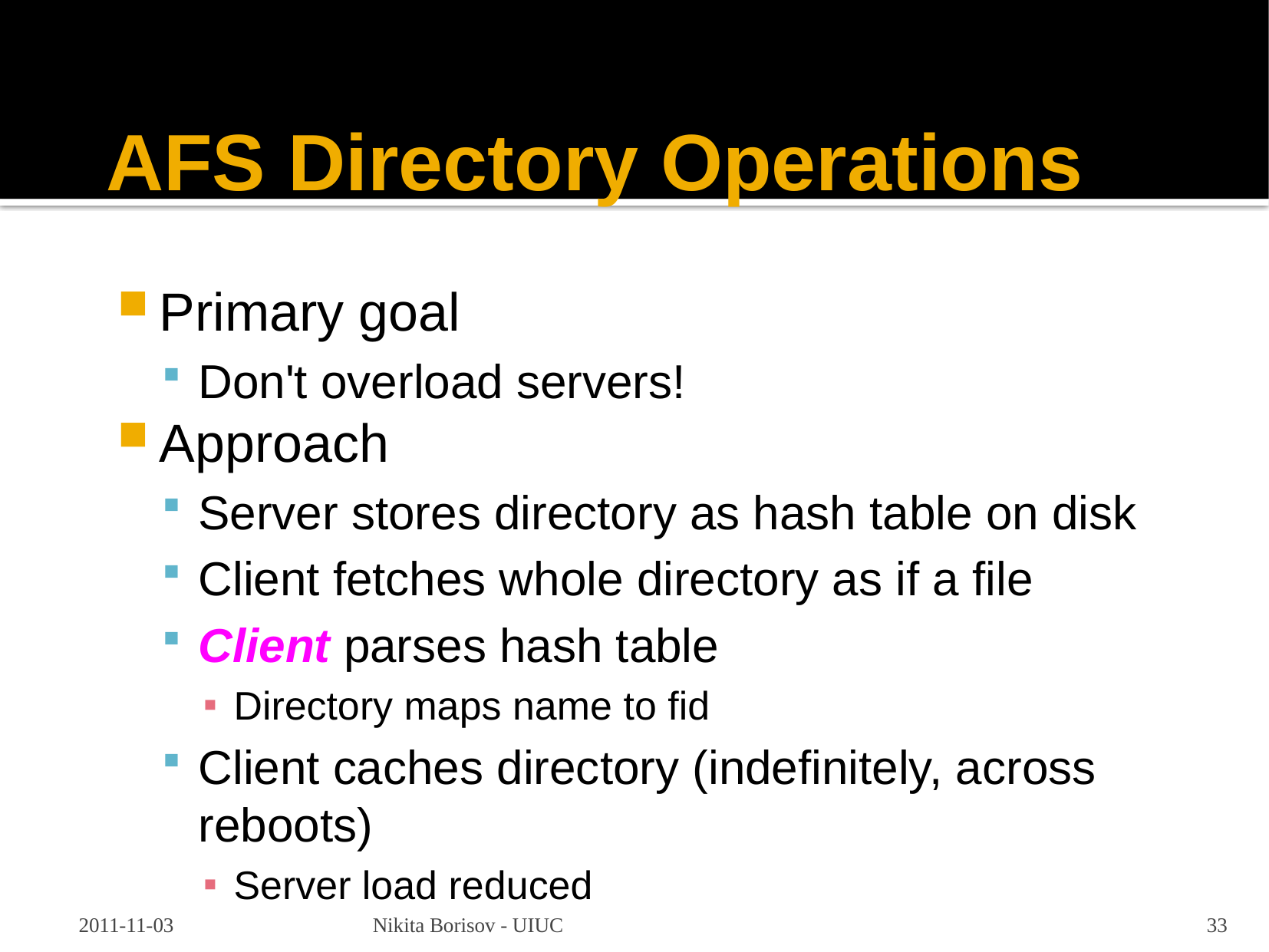

# AFS Directory Operations
Primary goal
Don't overload servers!
Approach
Server stores directory as hash table on disk
Client fetches whole directory as if a file
Client parses hash table
Directory maps name to fid
Client caches directory (indefinitely, across reboots)
Server load reduced
2011-11-03
Nikita Borisov - UIUC
33